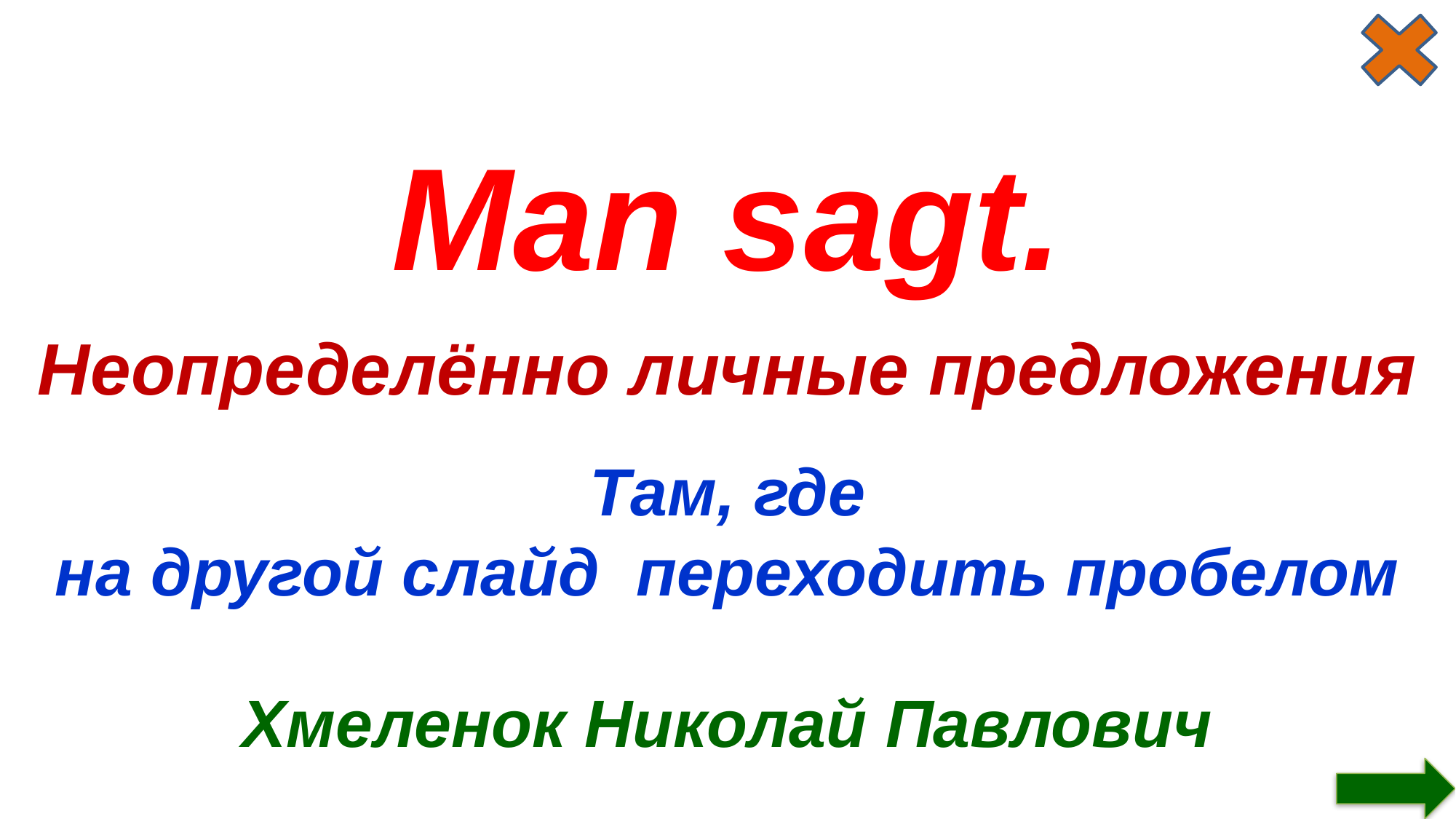

Man sagt.
Неопределённо личные предложения
Там, где
на другой слайд  переходить пробелом
Хмеленок Николай Павлович